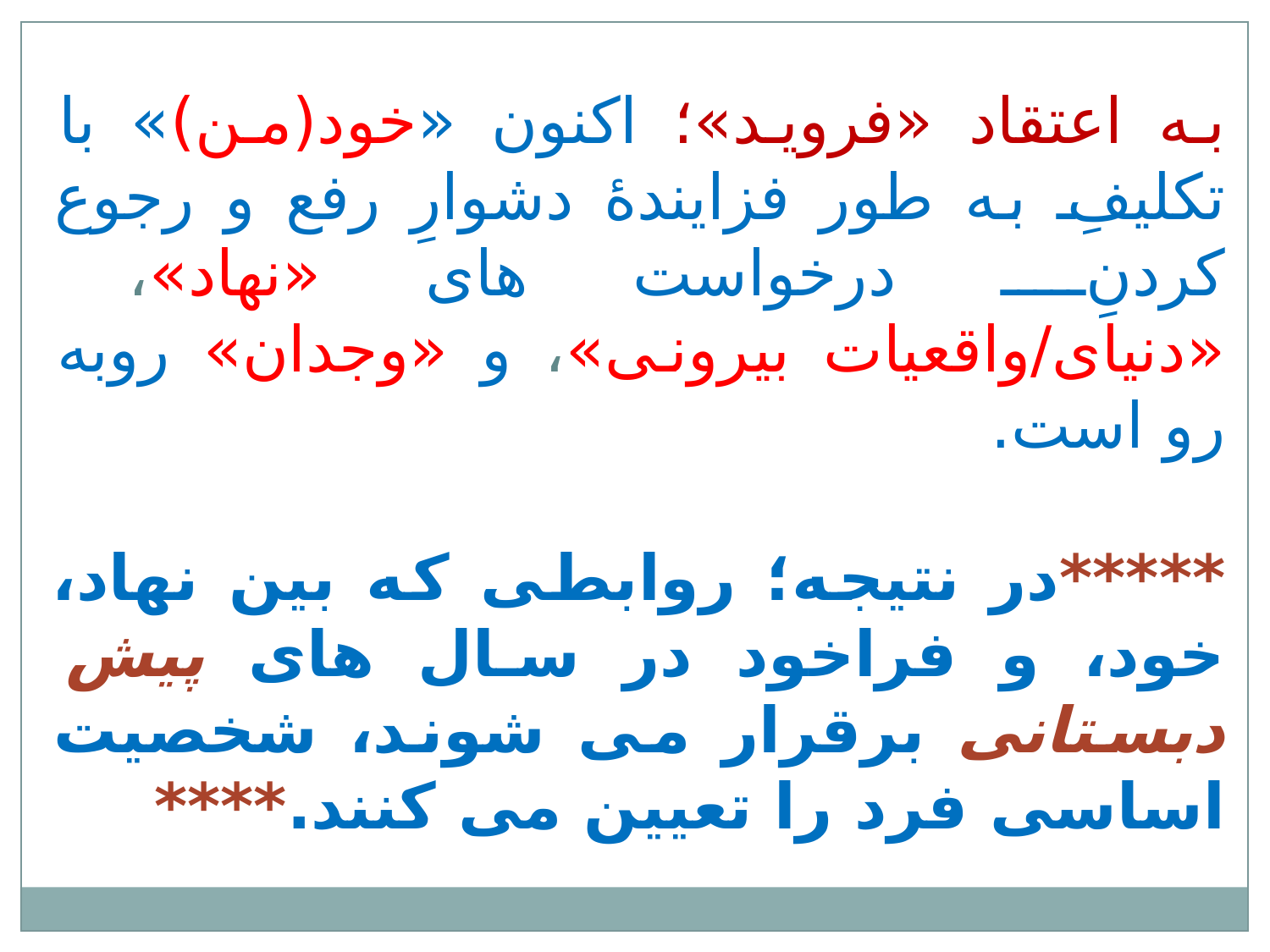

به اعتقاد «فروید»؛ اکنون «خود(من)» با تکلیفِ به طور فزایندۀ دشوارِ رفع و رجوع کردنِ درخواست های «نهاد»، «دنیای/واقعیات بیرونی»، و «وجدان» روبه رو است.

*****در نتیجه؛ روابطی که بین نهاد، خود، و فراخود در سال های پیش دبستانی برقرار می شوند، شخصیت اساسی فرد را تعیین می کنند.****